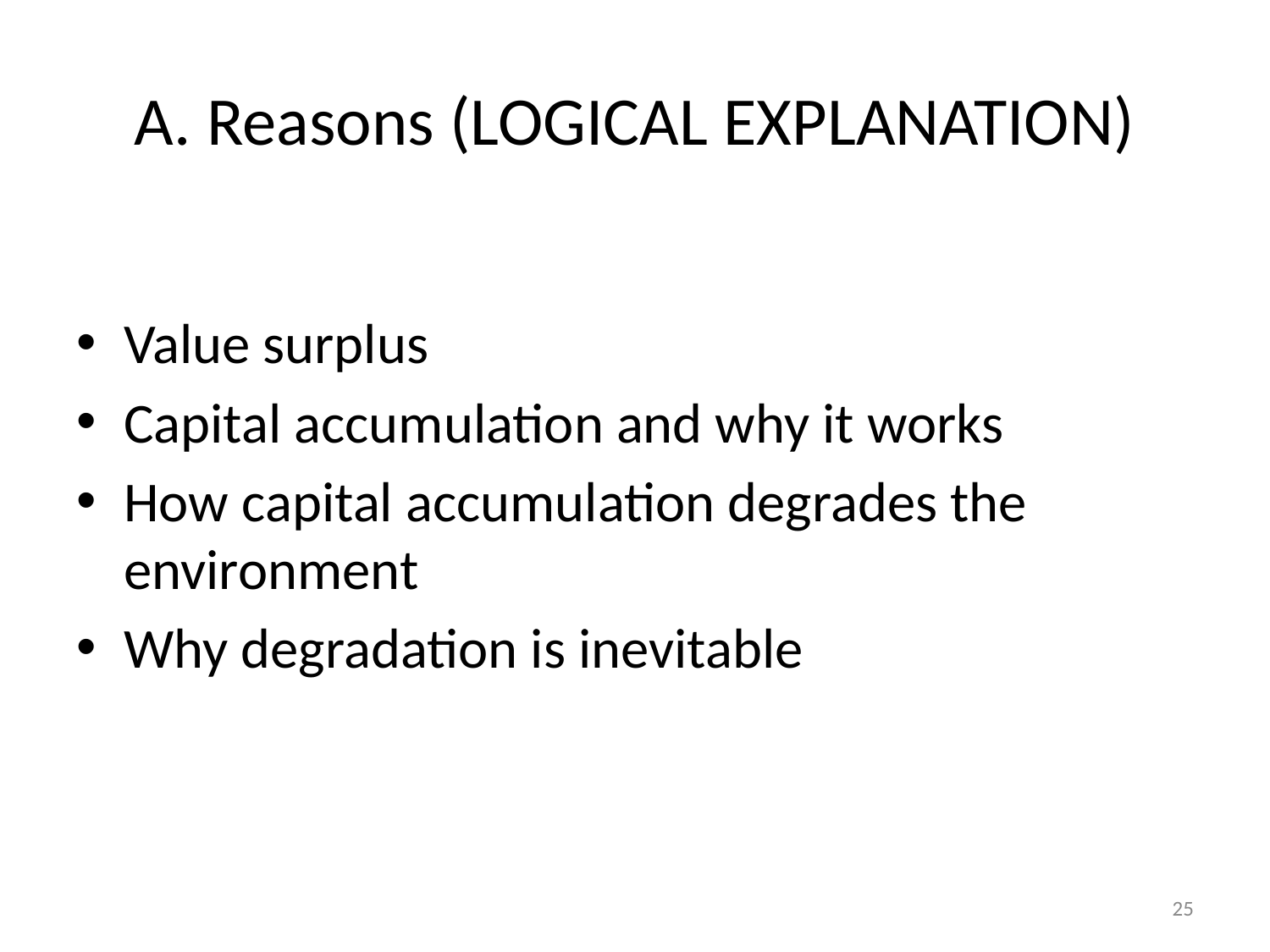

# A. Reasons (LOGICAL EXPLANATION)

Value surplus
Capital accumulation and why it works
How capital accumulation degrades the environment
Why degradation is inevitable

25